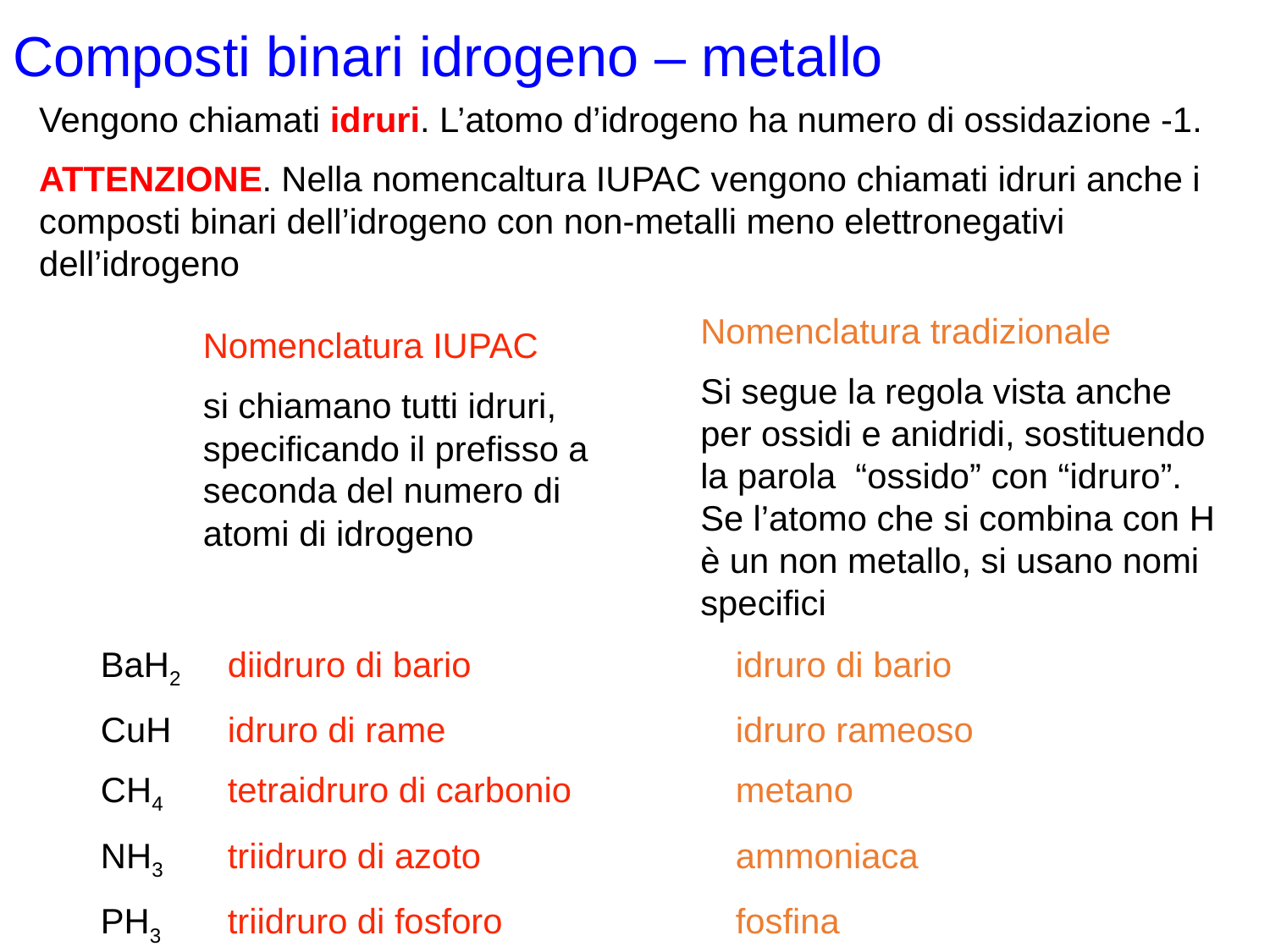

# Composti binari idrogeno – metallo
Vengono chiamati idruri. L’atomo d’idrogeno ha numero di ossidazione -1.
ATTENZIONE. Nella nomencaltura IUPAC vengono chiamati idruri anche i composti binari dell’idrogeno con non-metalli meno elettronegativi dell’idrogeno

Nomenclatura tradizionale
Si segue la regola vista anche per ossidi e anidridi, sostituendo la parola  “ossido” con “idruro”. Se l’atomo che si combina con H è un non metallo, si usano nomi specifici
Nomenclatura IUPAC
si chiamano tutti idruri, specificando il prefisso a seconda del numero di atomi di idrogeno

BaH2   	diidruro di bario 			idruro di bario
CuH 	idruro di rame			idruro rameoso
CH4	tetraidruro di carbonio		metano
NH3	triidruro di azoto			ammoniaca
PH3	triidruro di fosforo		fosfina